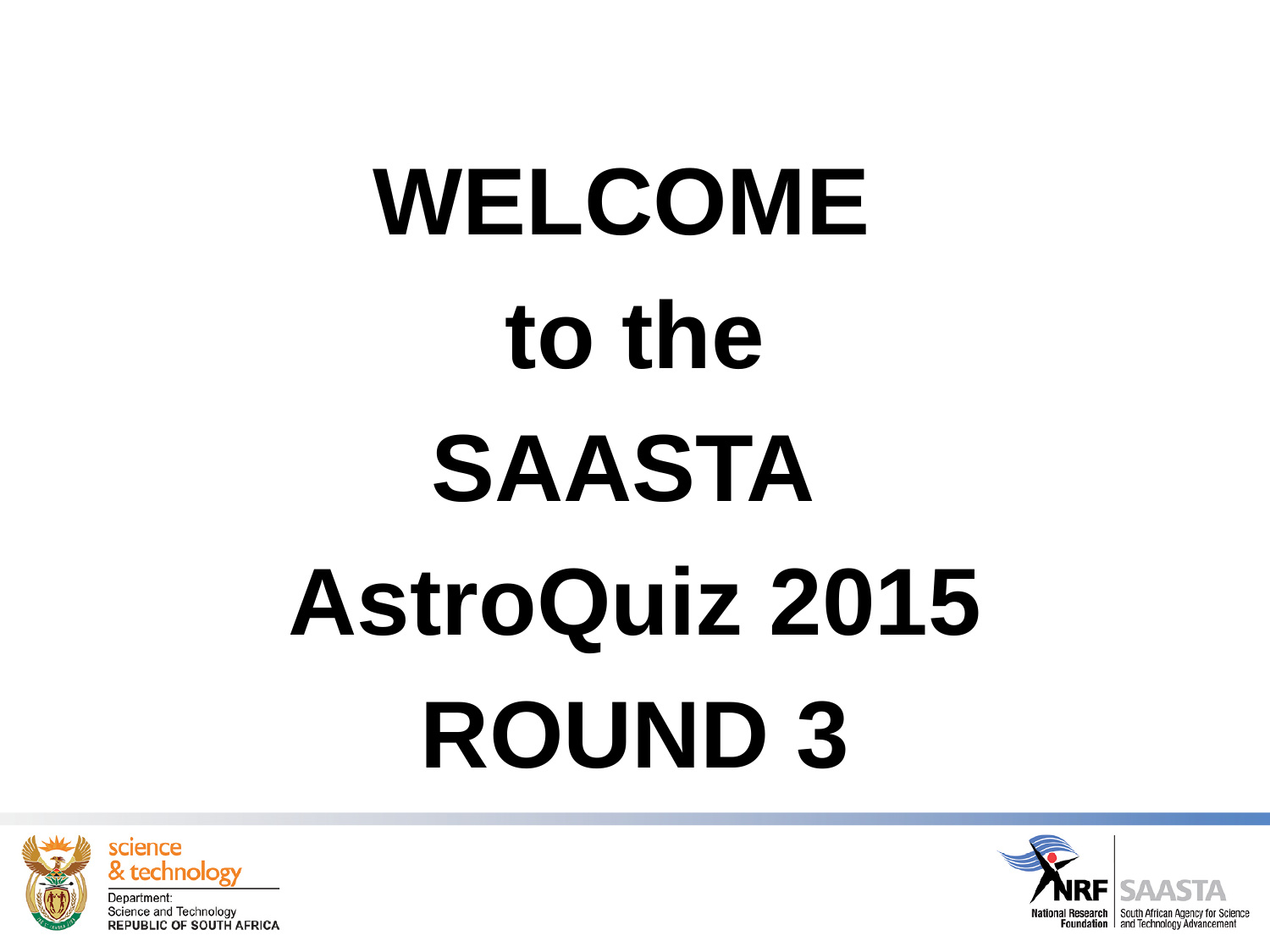

WELCOME
to the
SAASTA
AstroQuiz 2015
ROUND 3